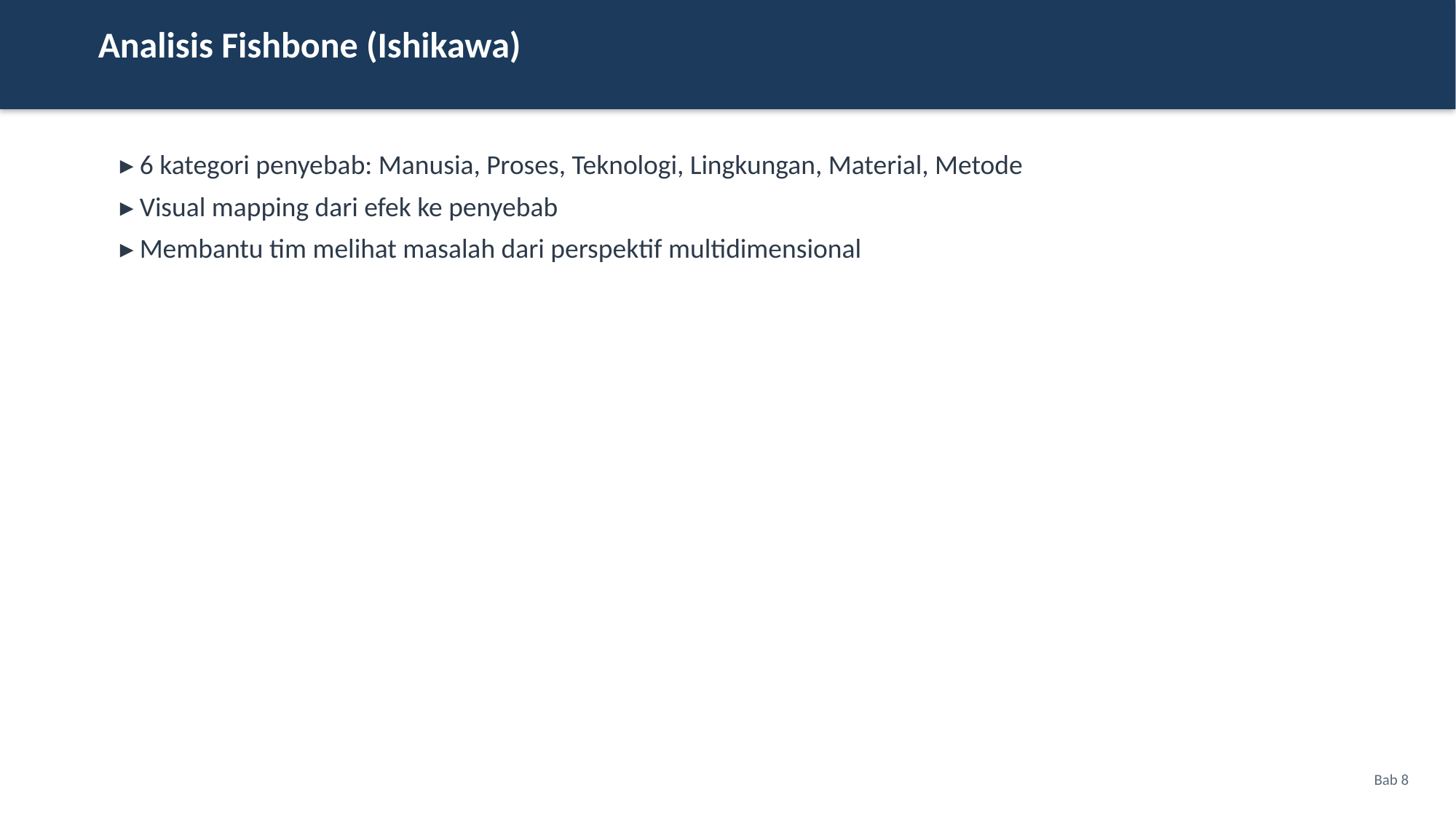

Analisis Fishbone (Ishikawa)
▸ 6 kategori penyebab: Manusia, Proses, Teknologi, Lingkungan, Material, Metode
▸ Visual mapping dari efek ke penyebab
▸ Membantu tim melihat masalah dari perspektif multidimensional
Bab 8